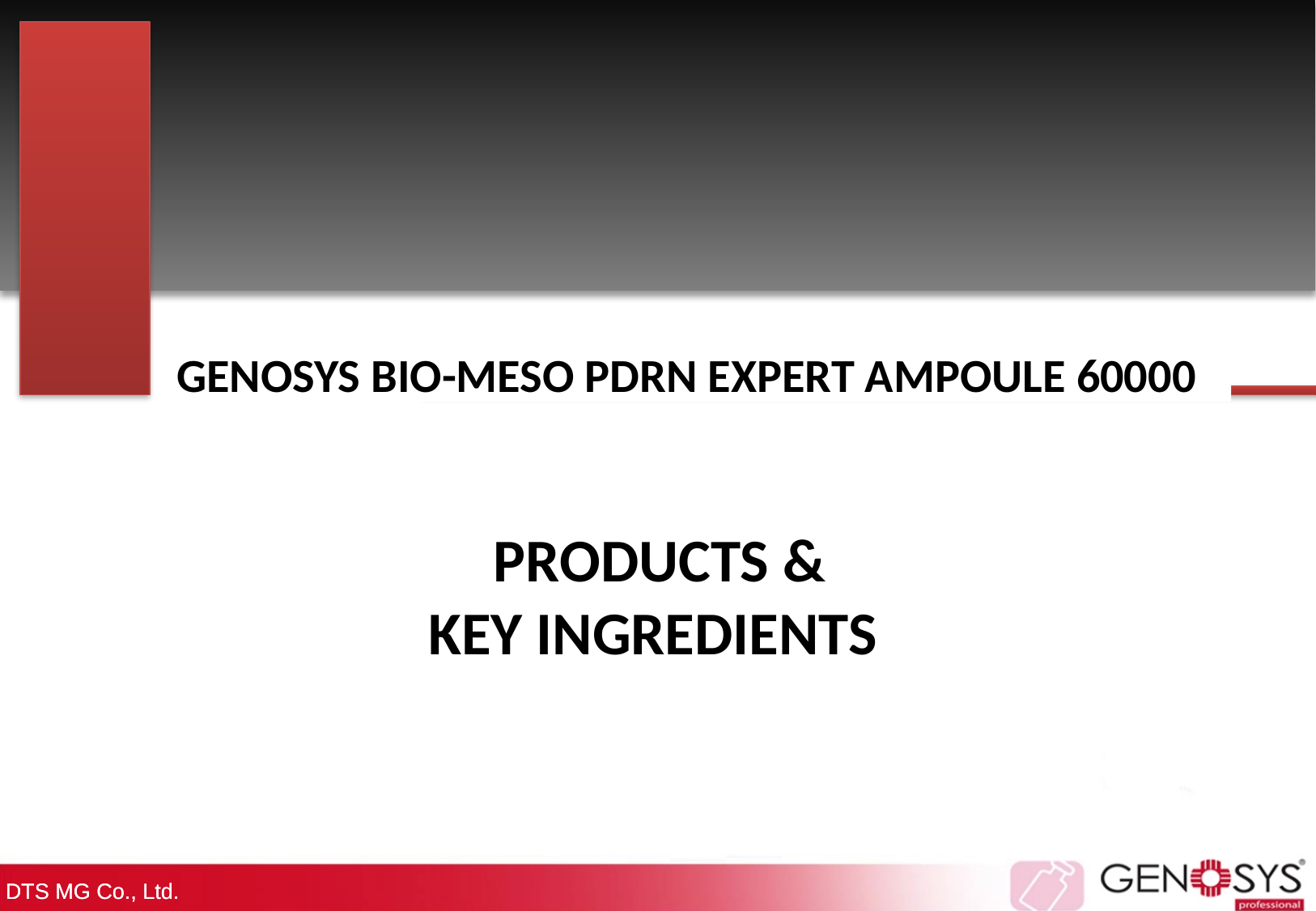

GENOSYS BIO-MESO PDRN EXPERT AMPOULE 60000
# PRODUCTS & KEY INGREDIENTS